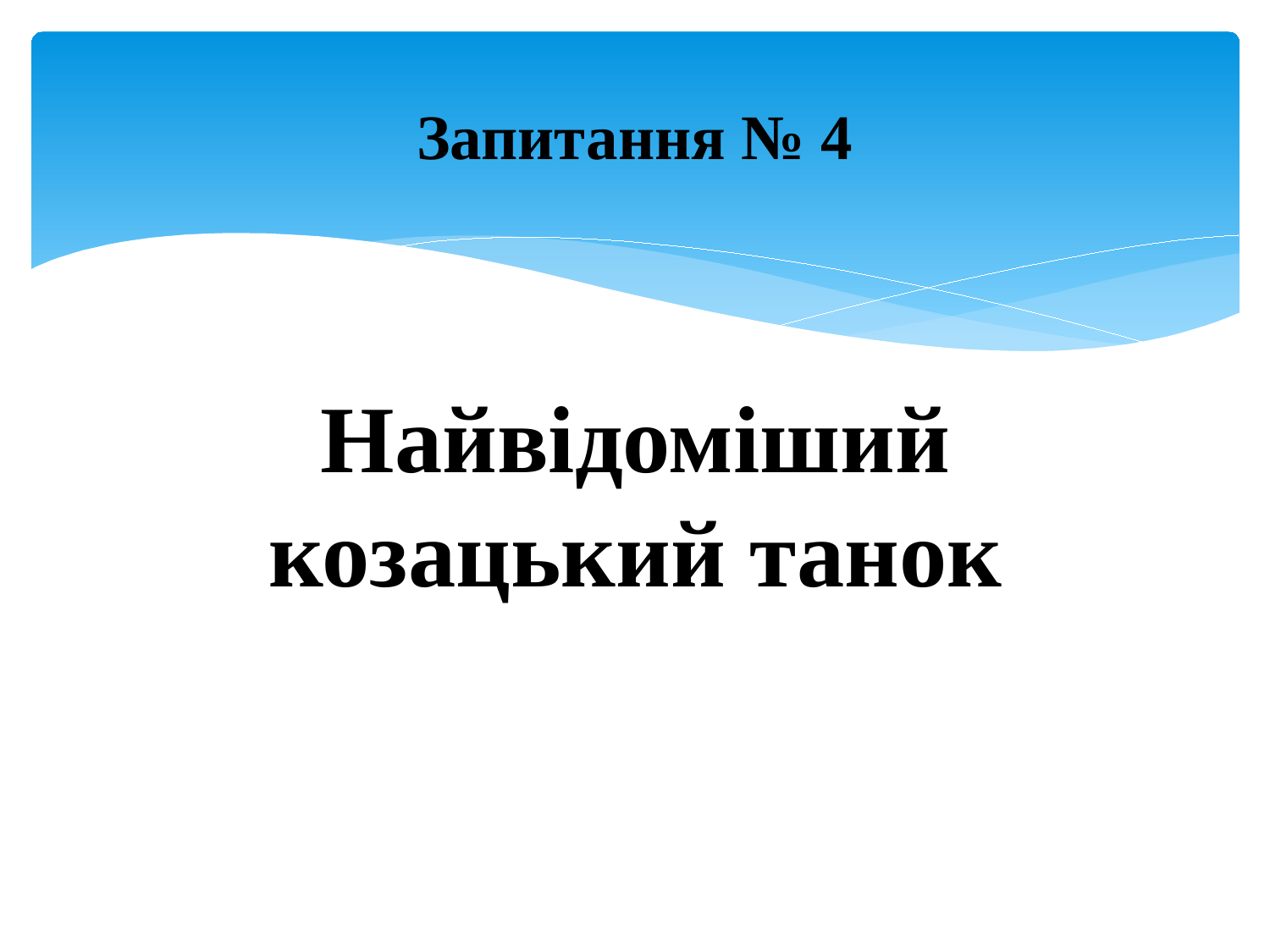

# Запитання № 4
Найвідоміший козацький танок